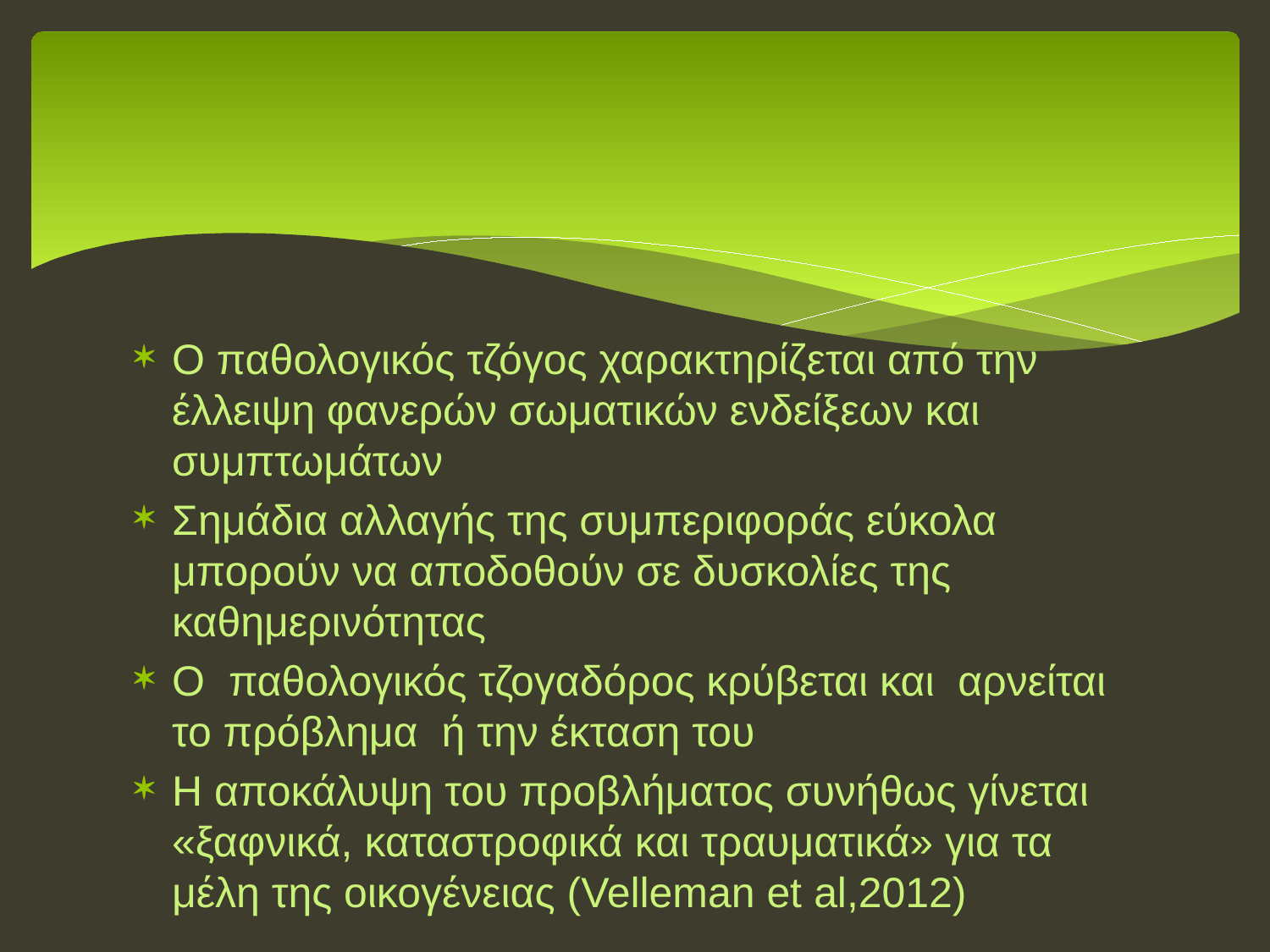

#
Ο παθολογικός τζόγος χαρακτηρίζεται από την έλλειψη φανερών σωματικών ενδείξεων και συμπτωμάτων
Σημάδια αλλαγής της συμπεριφοράς εύκολα μπορούν να αποδοθούν σε δυσκολίες της καθημερινότητας
Ο  παθολογικός τζογαδόρος κρύβεται και  αρνείται το πρόβλημα  ή την έκταση του
Η αποκάλυψη του προβλήματος συνήθως γίνεται «ξαφνικά, καταστροφικά και τραυματικά» για τα μέλη της οικογένειας (Velleman et al,2012)